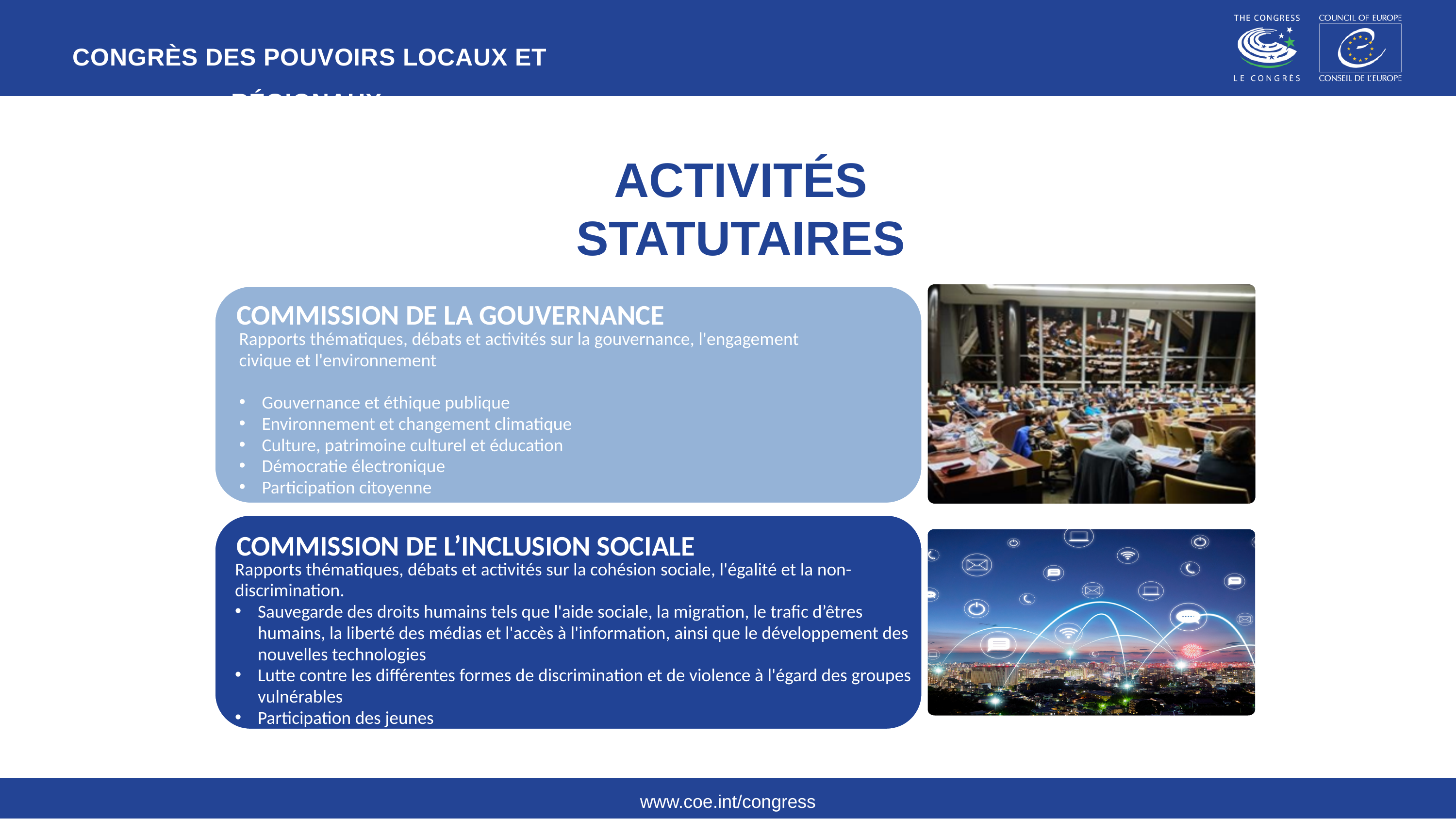

CONGRÈS DES POUVOIRS LOCAUX ET RÉGIONAUX
# ACTIVITÉS STATUTAIRES

COMMISSION DE LA GOUVERNANCE

Rapports thématiques, débats et activités sur la gouvernance, l'engagement
civique et l'environnement

Gouvernance et éthique publique
Environnement et changement climatique
Culture, patrimoine culturel et éducation
Démocratie électronique
Participation citoyenne

COMMISSION DE L’INCLUSION SOCIALE

Rapports thématiques, débats et activités sur la cohésion sociale, l'égalité et la non-discrimination.
Sauvegarde des droits humains tels que l'aide sociale, la migration, le trafic d’êtres humains, la liberté des médias et l'accès à l'information, ainsi que le développement des nouvelles technologies
Lutte contre les différentes formes de discrimination et de violence à l'égard des groupes vulnérables
Participation des jeunes
www.coe.int/congress